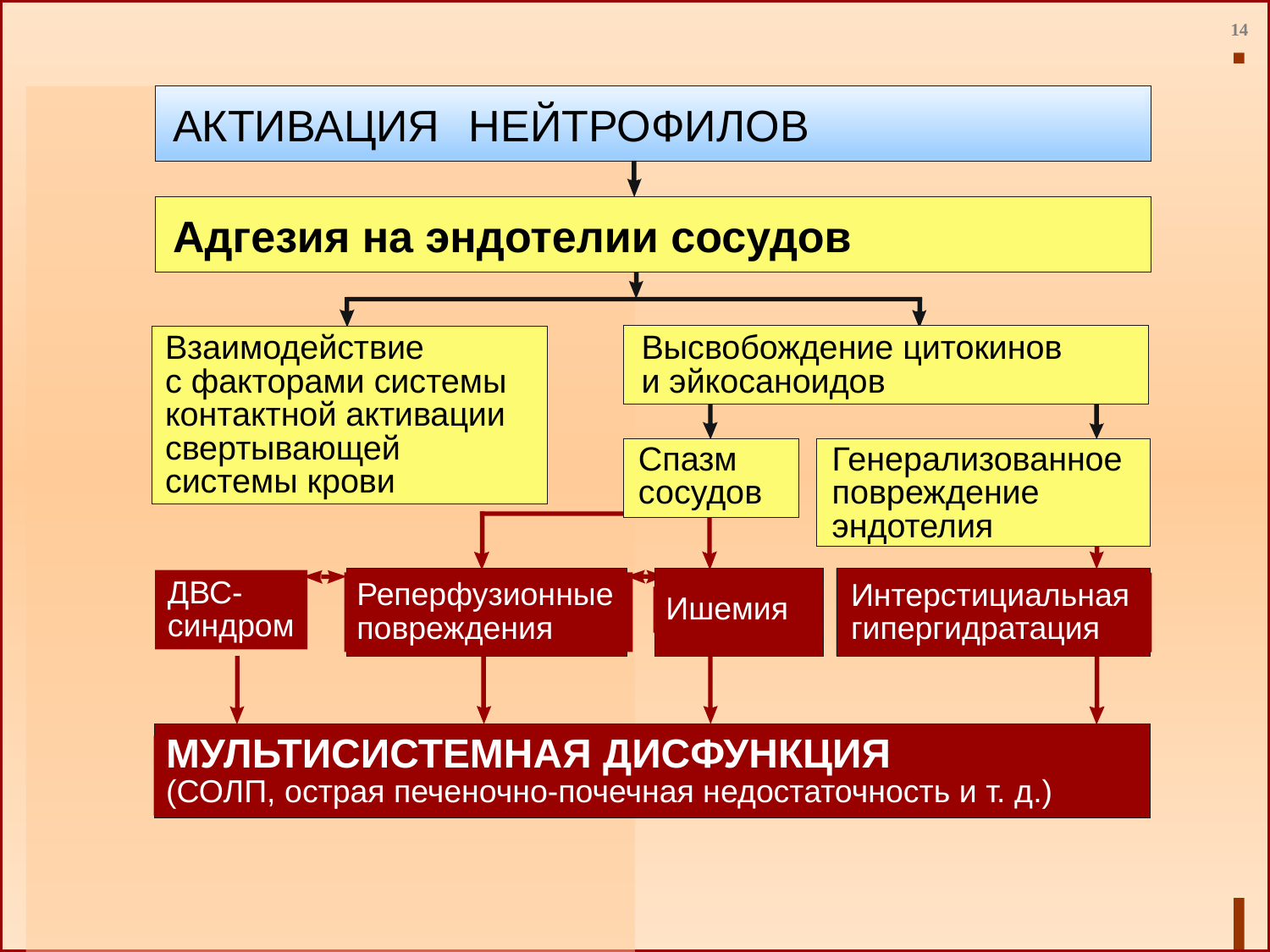

АКТИВАЦИЯ  НЕЙТРОФИЛОВ

Адгезия на эндотелии сосудов

Высвобождение цитокинов
и эйкосаноидов

Взаимодействие
с факторами системы контактной активации свертывающей системы крови

Спазм
сосудов
Генерализованное
повреждение
эндотелия

Реперфузионные повреждения
Интерстициальная гипергидратация

Ишемия
ДВС-
синдром

МУЛЬТИСИСТЕМНАЯ ДИСФУНКЦИЯ
(СОЛП, острая печеночно-почечная недостаточность и т. д.)